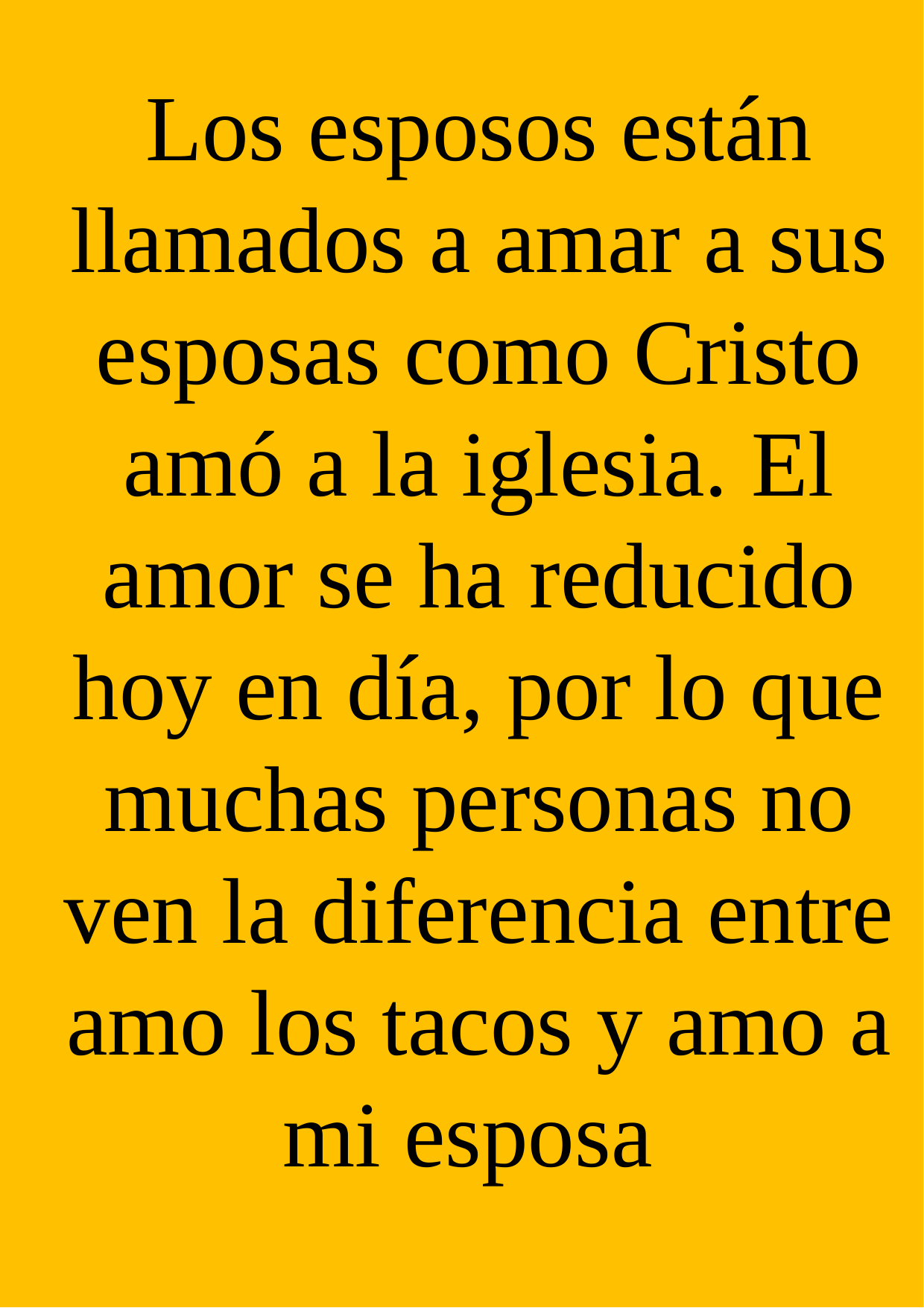

Los esposos están llamados a amar a sus esposas como Cristo amó a la iglesia. El amor se ha reducido hoy en día, por lo que muchas personas no ven la diferencia entre amo los tacos y amo a mi esposa